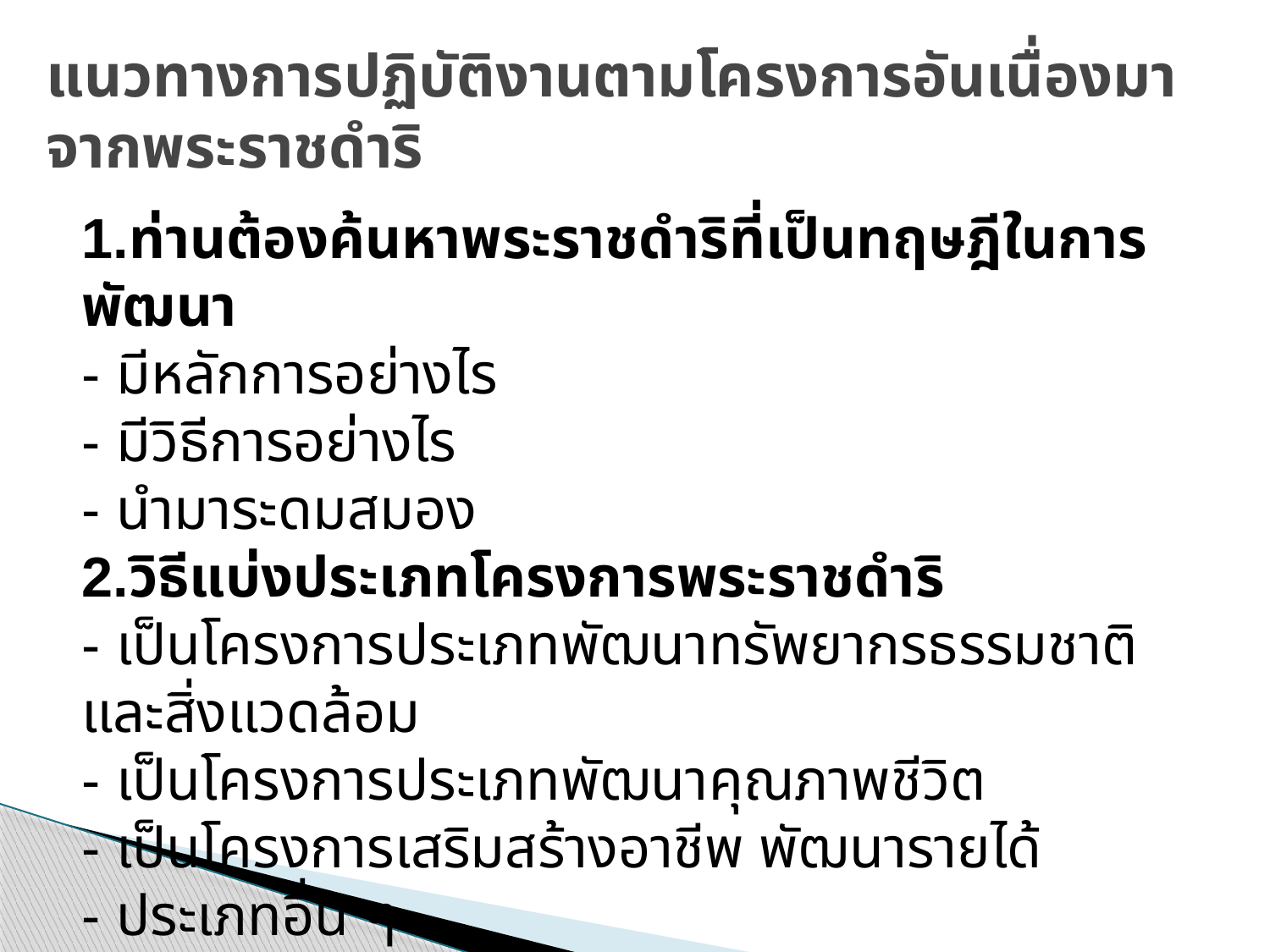

# แนวทางการปฏิบัติงานตามโครงการอันเนื่องมาจากพระราชดำริ
1.ท่านต้องค้นหาพระราชดำริที่เป็นทฤษฎีในการพัฒนา
- มีหลักการอย่างไร
- มีวิธีการอย่างไร
- นำมาระดมสมอง
2.วิธีแบ่งประเภทโครงการพระราชดำริ
- เป็นโครงการประเภทพัฒนาทรัพยากรธรรมชาติและสิ่งแวดล้อม
- เป็นโครงการประเภทพัฒนาคุณภาพชีวิต
- เป็นโครงการเสริมสร้างอาชีพ พัฒนารายได้
- ประเภทอื่น ๆ